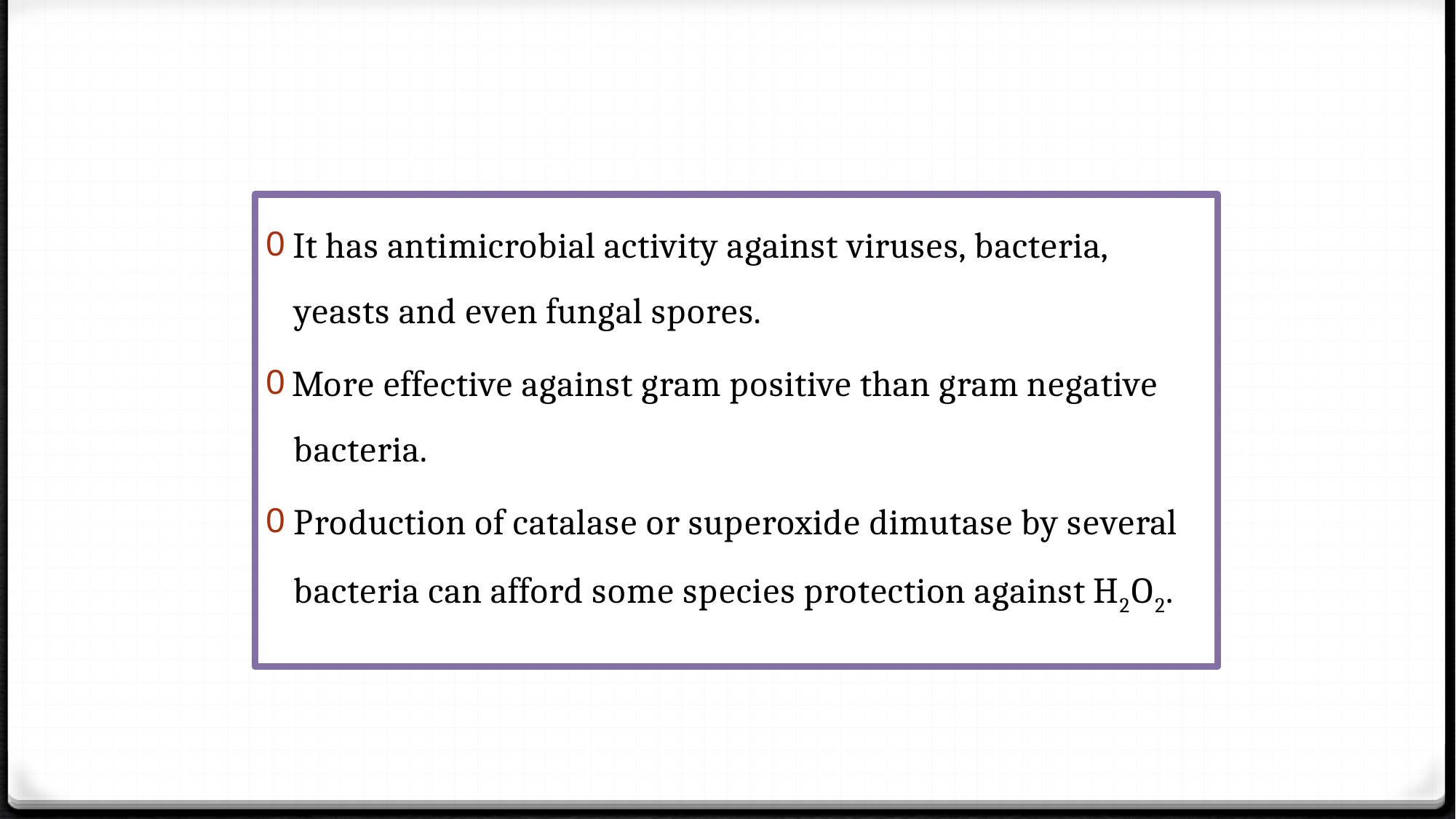

#
It has antimicrobial activity against viruses, bacteria, yeasts and even fungal spores.
More effective against gram positive than gram negative bacteria.
Production of catalase or superoxide dimutase by several bacteria can afford some species protection against H2O2.